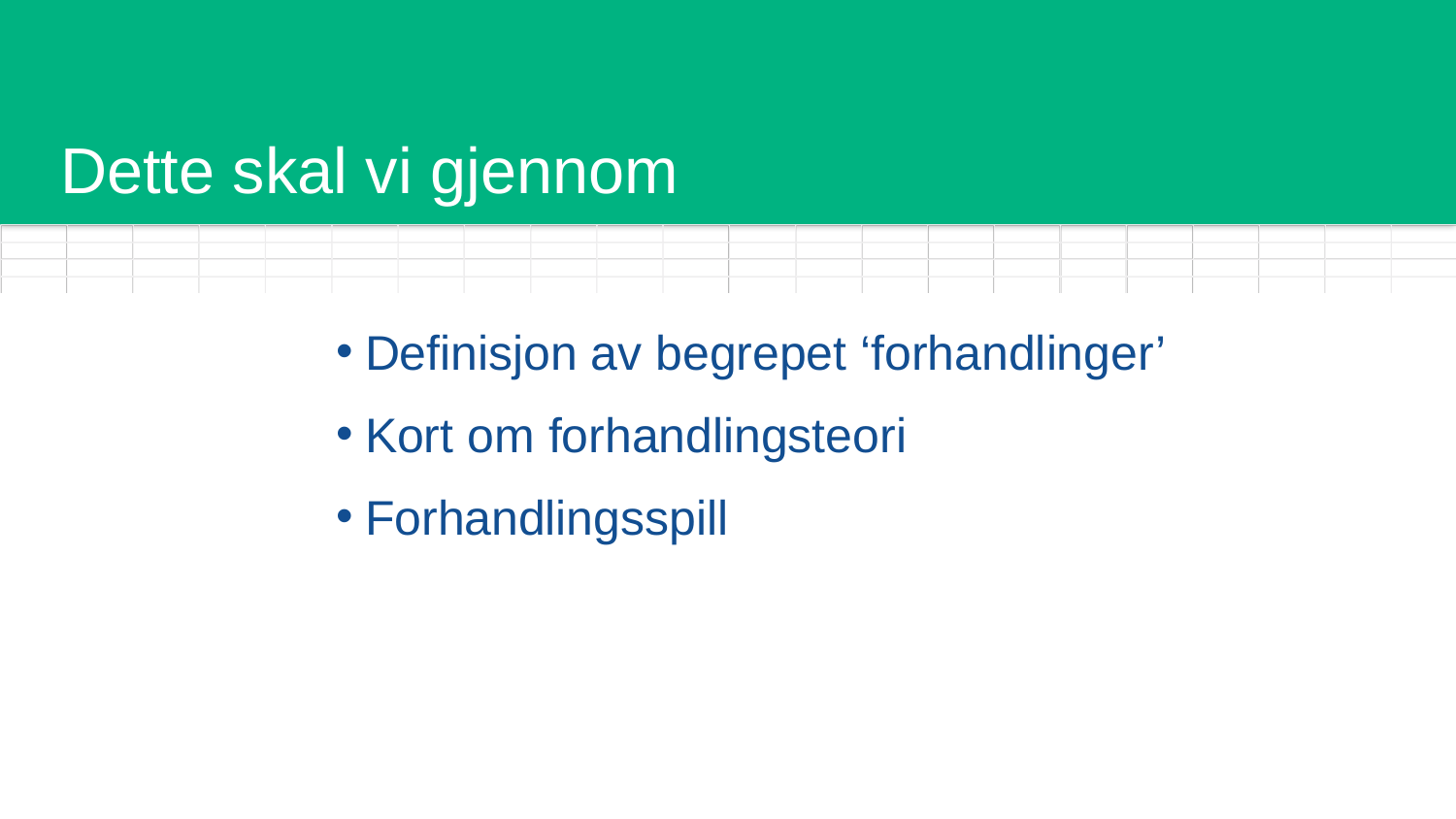

# Dette skal vi gjennom
Definisjon av begrepet ‘forhandlinger’
Kort om forhandlingsteori
Forhandlingsspill